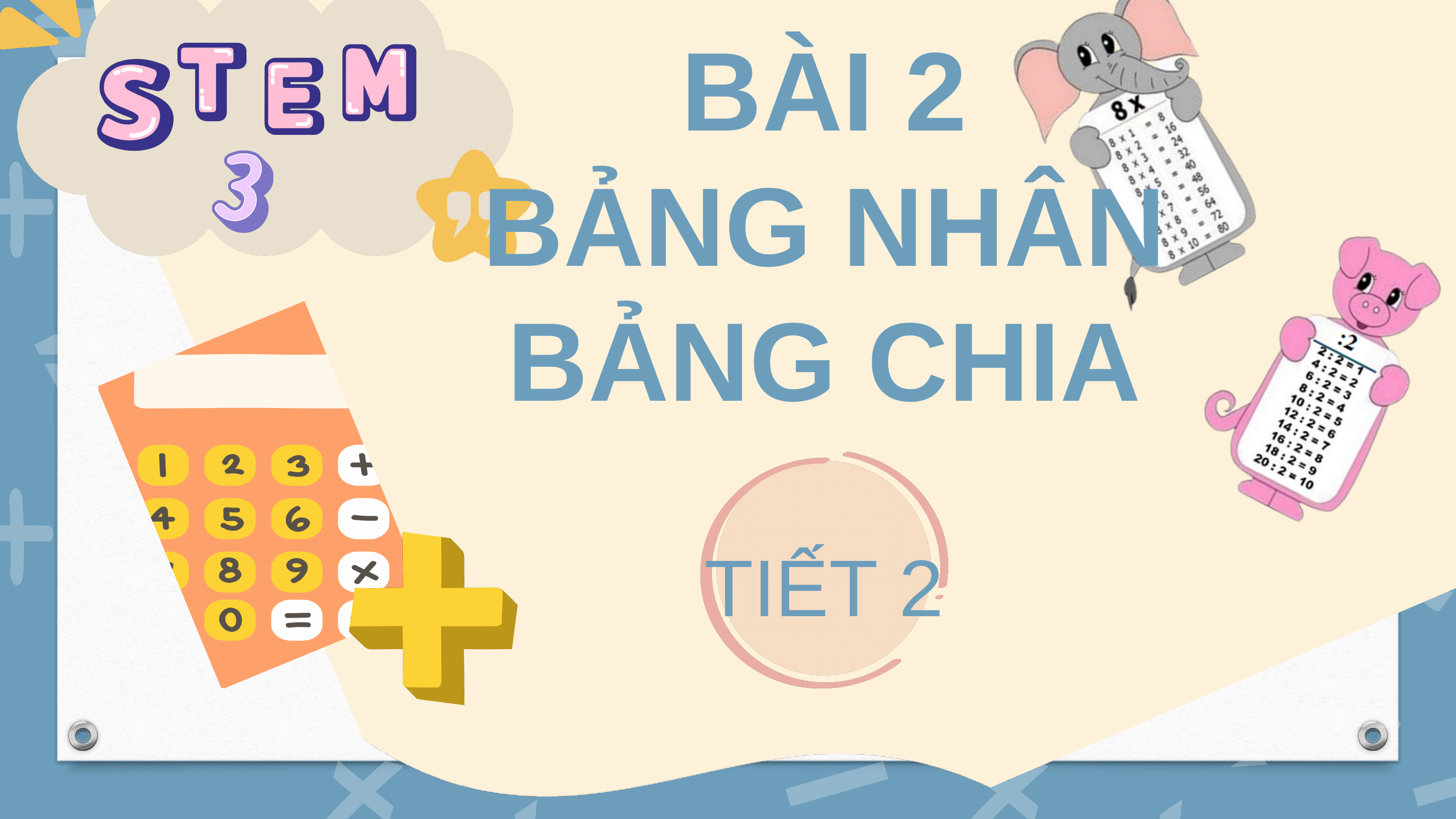

BÀI 2
BẢNG NHÂN
BẢNG CHIA

TIẾT 2